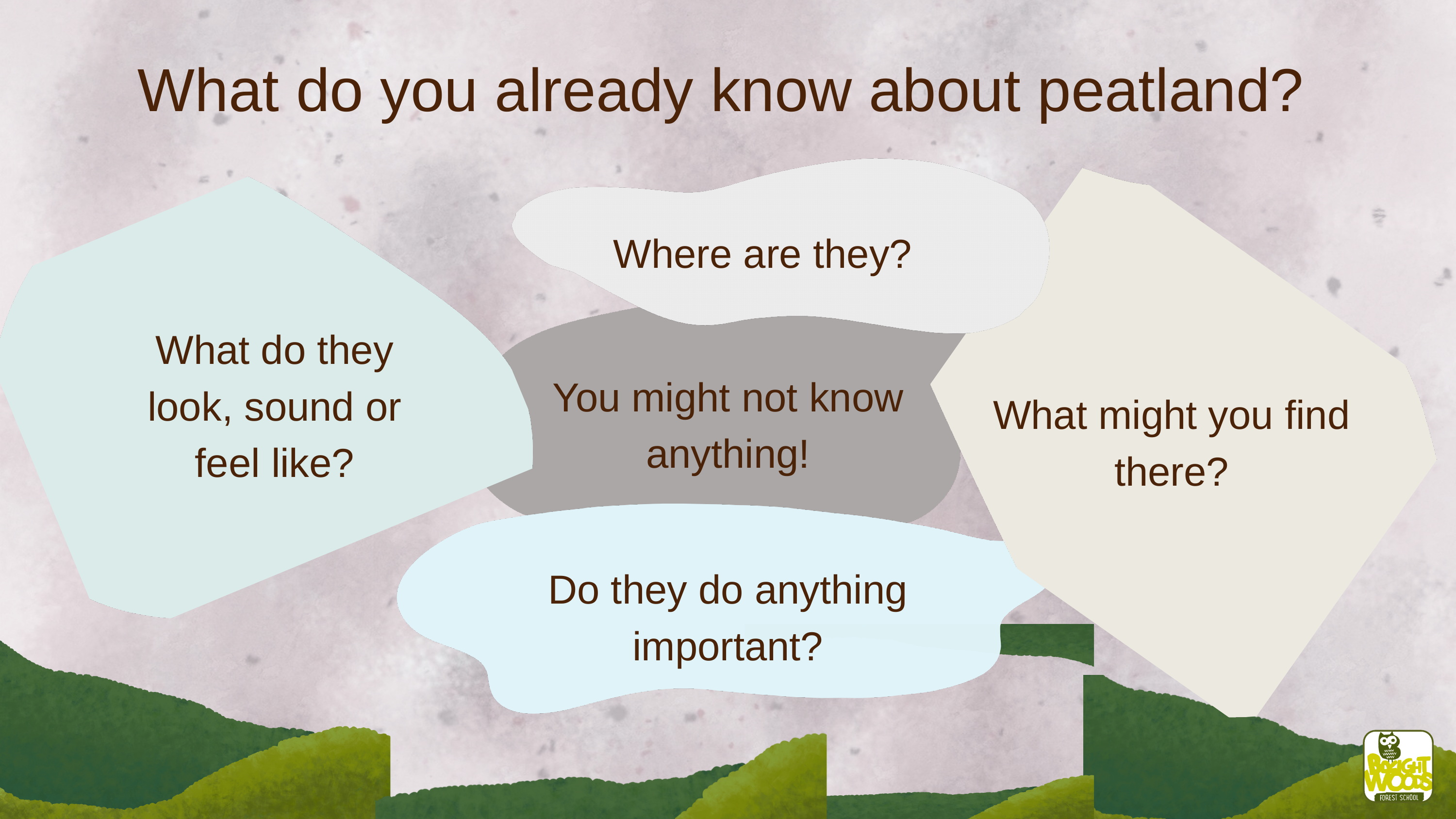

What do you already know about peatland?

Where are they?

What do they look, sound or feel like?
You might not know anything!

What might you find there?

Do they do anything important?